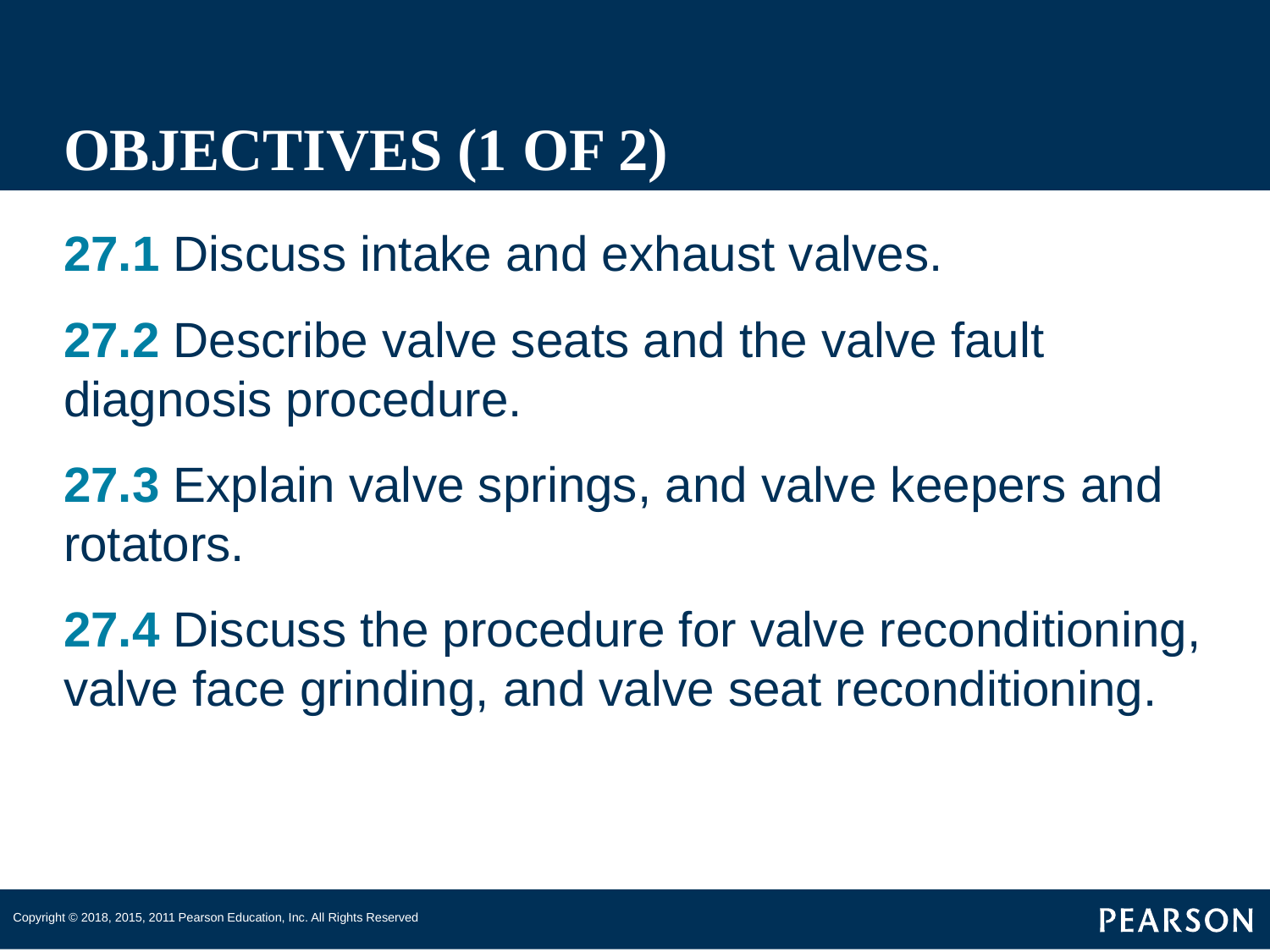

# OBJECTIVES (1 OF 2)
27.1 Discuss intake and exhaust valves.
27.2 Describe valve seats and the valve fault diagnosis procedure.
27.3 Explain valve springs, and valve keepers and rotators.
27.4 Discuss the procedure for valve reconditioning, valve face grinding, and valve seat reconditioning.